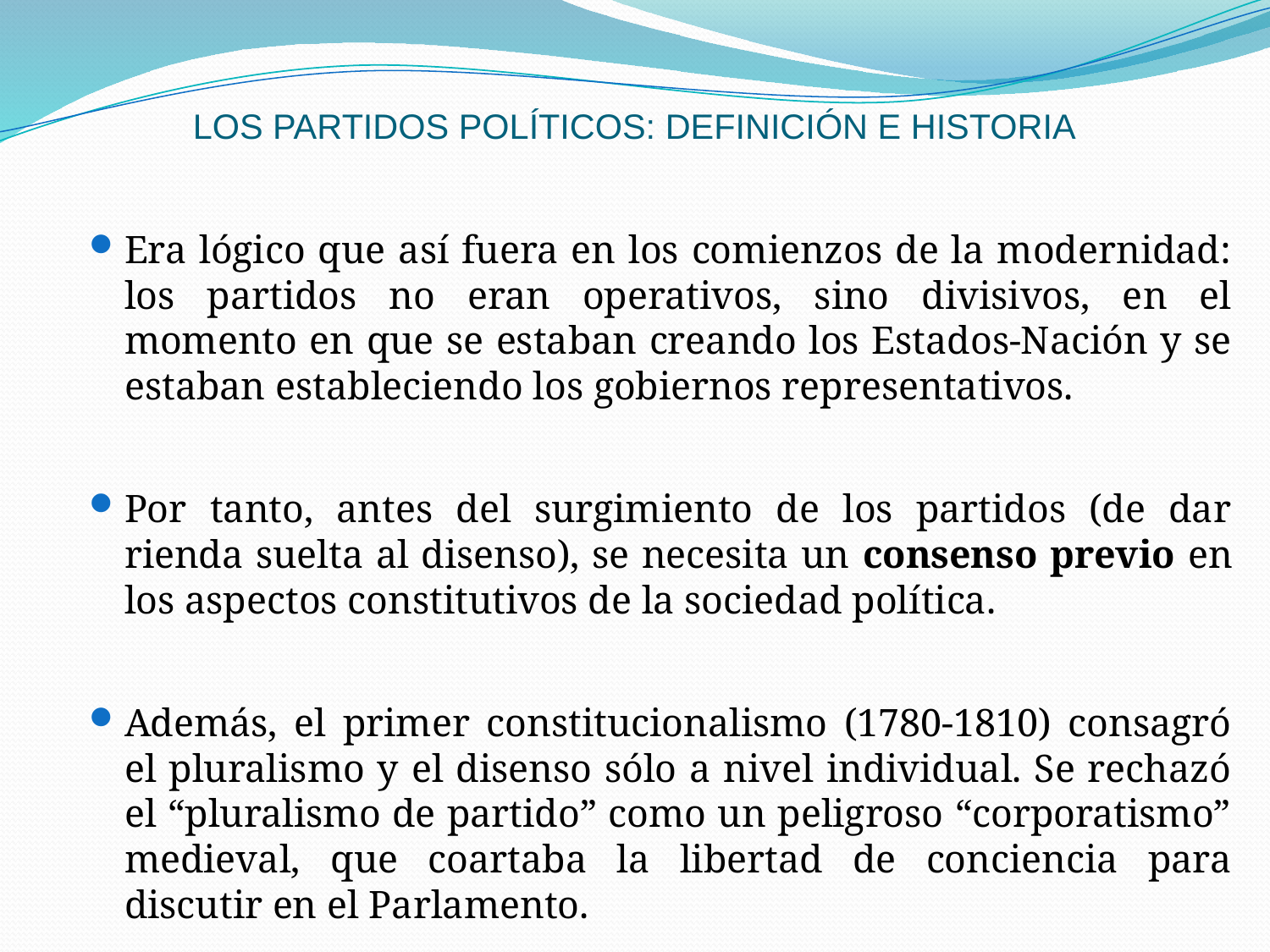

# LOS PARTIDOS POLÍTICOS: DEFINICIÓN E HISTORIA

Era lógico que así fuera en los comienzos de la modernidad: los partidos no eran operativos, sino divisivos, en el momento en que se estaban creando los Estados-Nación y se estaban estableciendo los gobiernos representativos.

Por tanto, antes del surgimiento de los partidos (de dar rienda suelta al disenso), se necesita un consenso previo en los aspectos constitutivos de la sociedad política.

Además, el primer constitucionalismo (1780-1810) consagró el pluralismo y el disenso sólo a nivel individual. Se rechazó el “pluralismo de partido” como un peligroso “corporatismo” medieval, que coartaba la libertad de conciencia para discutir en el Parlamento.